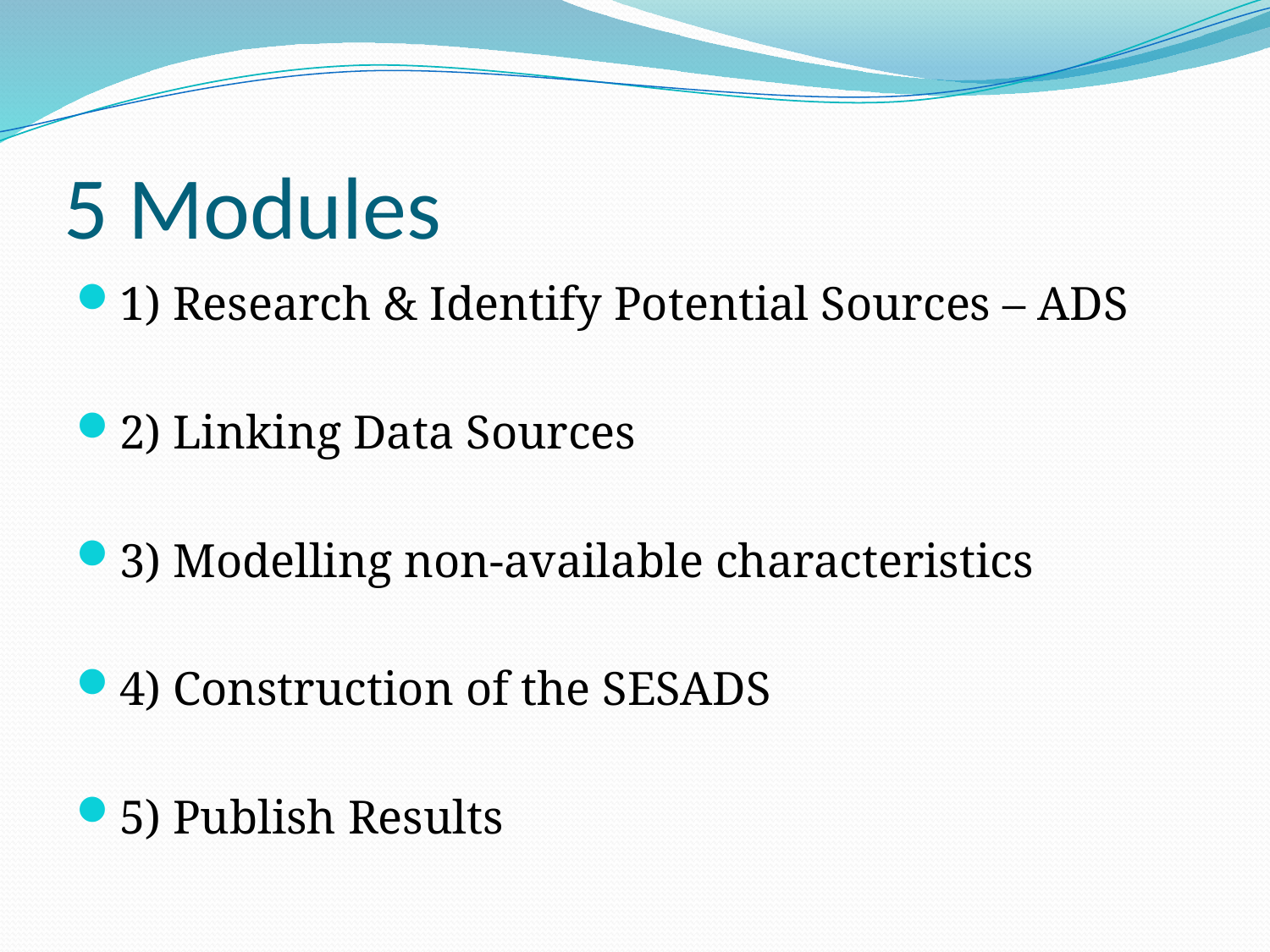

# 5 Modules
1) Research & Identify Potential Sources – ADS

2) Linking Data Sources

3) Modelling non-available characteristics

4) Construction of the SESADS

5) Publish Results